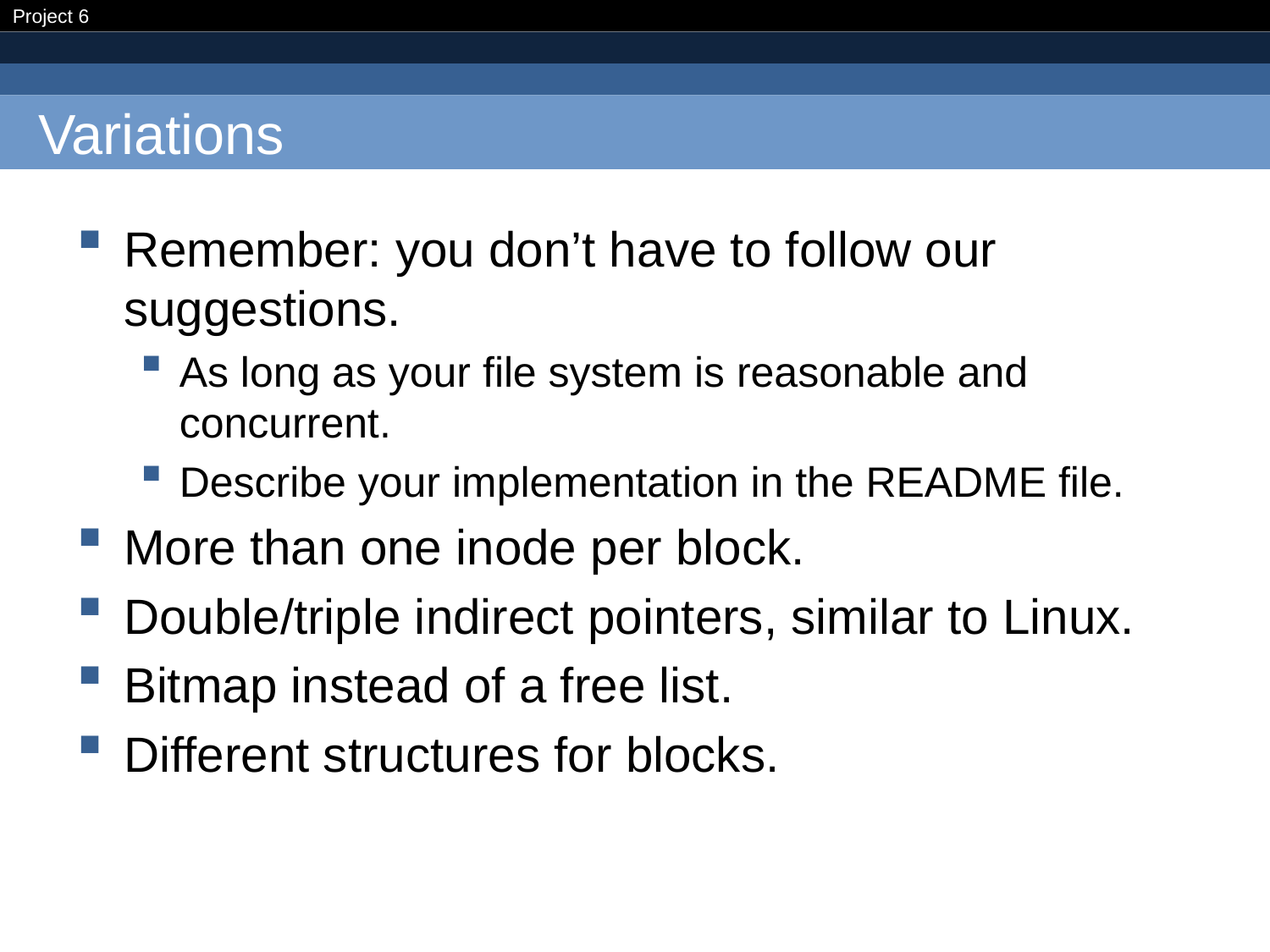

# Variations
Remember: you don’t have to follow our suggestions.
As long as your file system is reasonable and concurrent.
Describe your implementation in the README file.
More than one inode per block.
Double/triple indirect pointers, similar to Linux.
Bitmap instead of a free list.
Different structures for blocks.